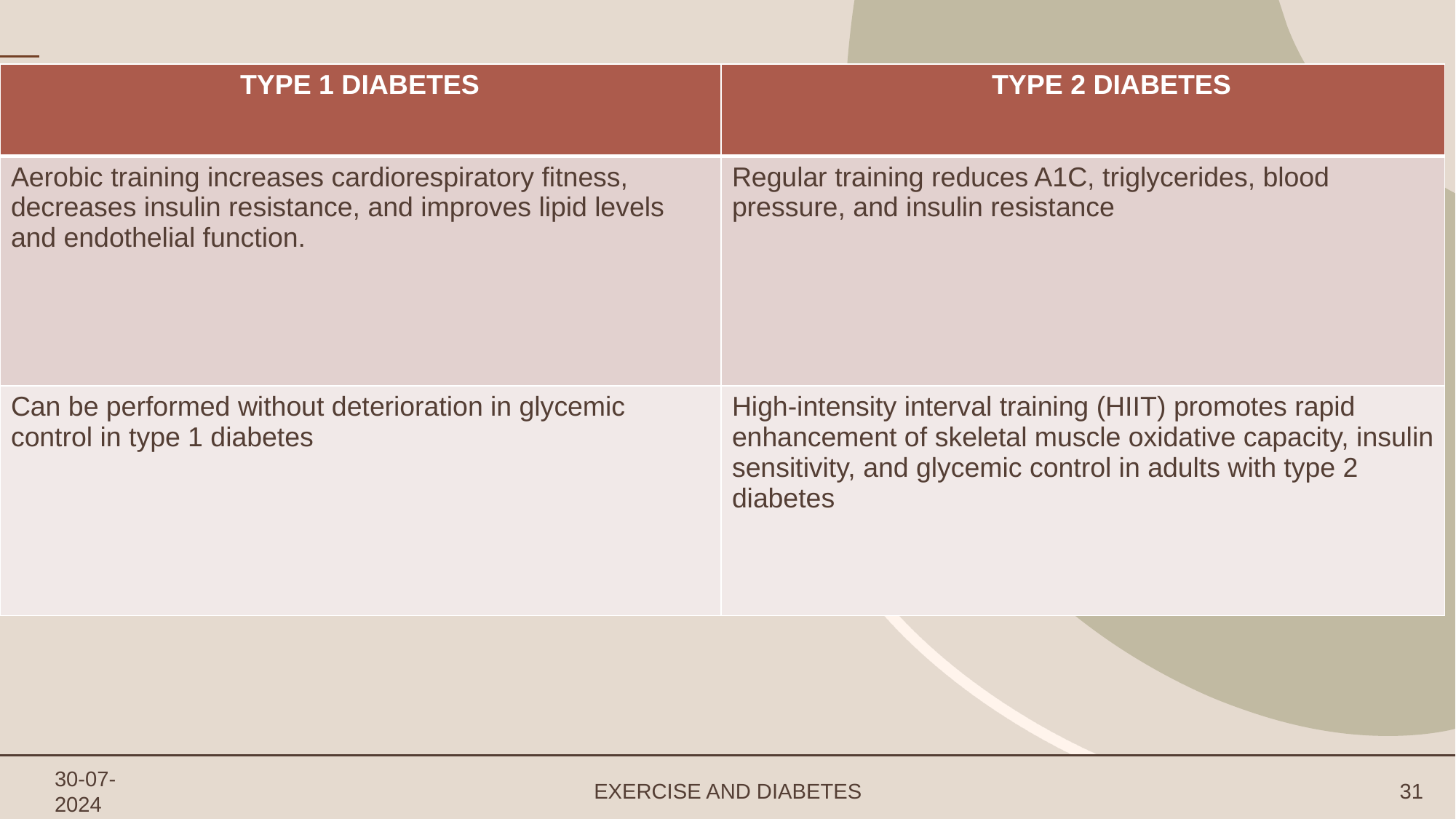

#
| TYPE 1 DIABETES | TYPE 2 DIABETES |
| --- | --- |
| Aerobic training increases cardiorespiratory fitness, decreases insulin resistance, and improves lipid levels and endothelial function. | Regular training reduces A1C, triglycerides, blood pressure, and insulin resistance |
| Can be performed without deterioration in glycemic control in type 1 diabetes | High-intensity interval training (HIIT) promotes rapid enhancement of skeletal muscle oxidative capacity, insulin sensitivity, and glycemic control in adults with type 2 diabetes |
30-07-2024
EXERCISE AND DIABETES
31